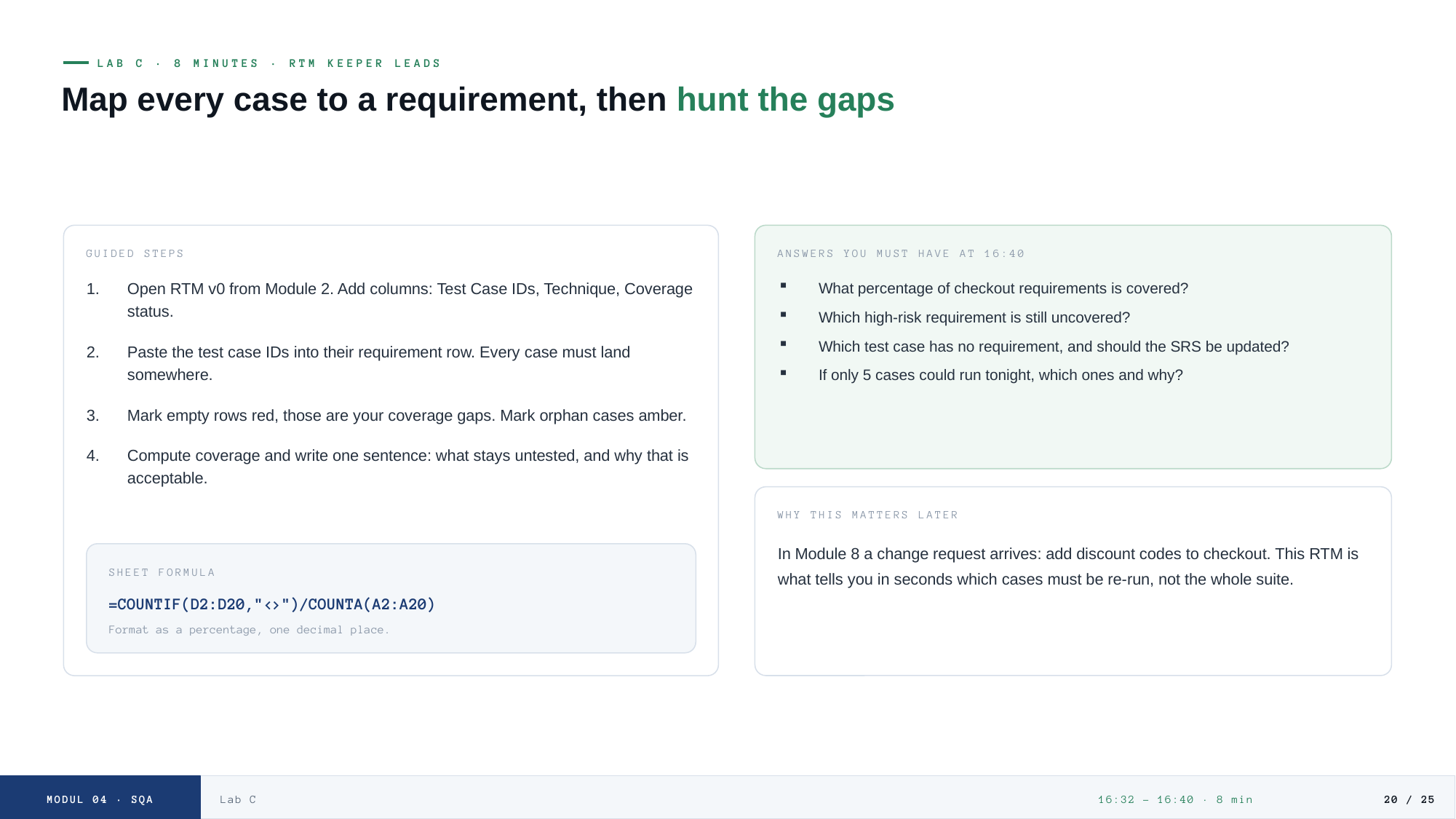

LAB C · 8 MINUTES · RTM KEEPER LEADS

Map every case to a requirement, then hunt the gaps

GUIDED STEPS
ANSWERS YOU MUST HAVE AT 16:40
Open RTM v0 from Module 2. Add columns: Test Case IDs, Technique, Coverage status.
Paste the test case IDs into their requirement row. Every case must land somewhere.
Mark empty rows red, those are your coverage gaps. Mark orphan cases amber.
Compute coverage and write one sentence: what stays untested, and why that is acceptable.
What percentage of checkout requirements is covered?
Which high-risk requirement is still uncovered?
Which test case has no requirement, and should the SRS be updated?
If only 5 cases could run tonight, which ones and why?

WHY THIS MATTERS LATER
In Module 8 a change request arrives: add discount codes to checkout. This RTM is what tells you in seconds which cases must be re-run, not the whole suite.

SHEET FORMULA
=COUNTIF(D2:D20,"<>")/COUNTA(A2:A20)
Format as a percentage, one decimal place.

MODUL 04 · SQA
Lab C
16:32 - 16:40 · 8 min
20 / 25